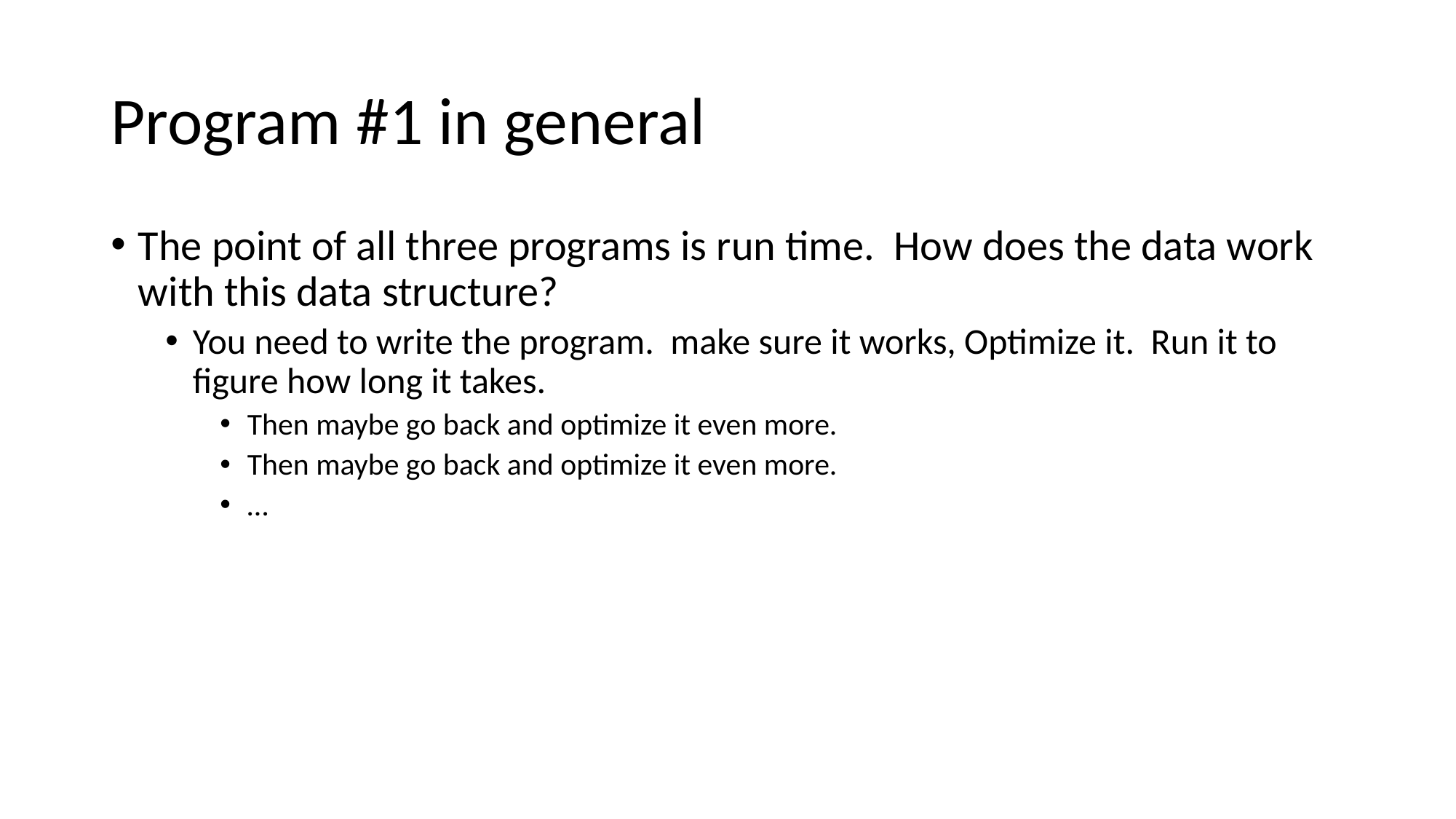

# Program #1 in general
The point of all three programs is run time.  How does the data work with this data structure?
You need to write the program.  make sure it works, Optimize it.  Run it to figure how long it takes.
Then maybe go back and optimize it even more.
Then maybe go back and optimize it even more.
…